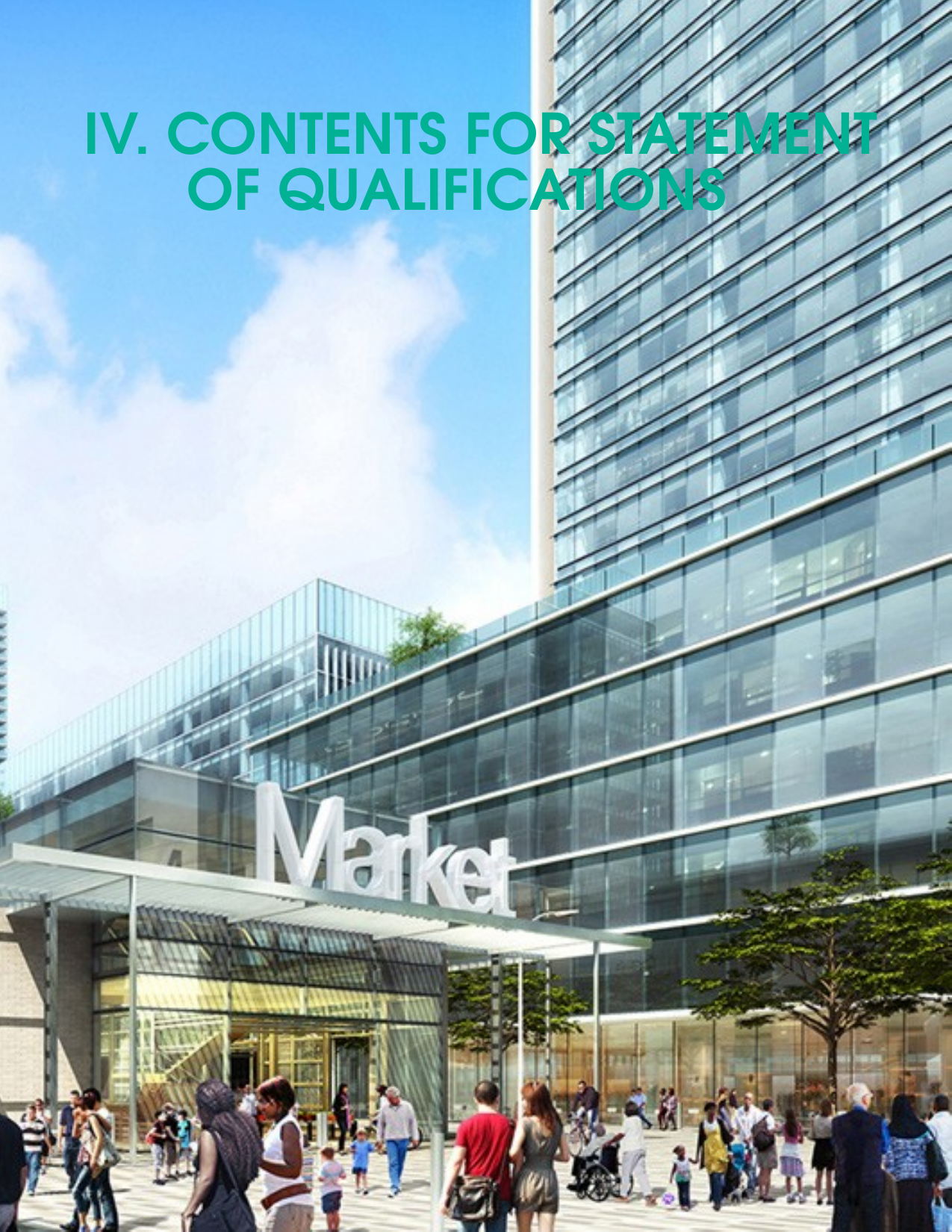

# IV. CONTENTS FOR STATEMENT  OF QUALIFICATIONS